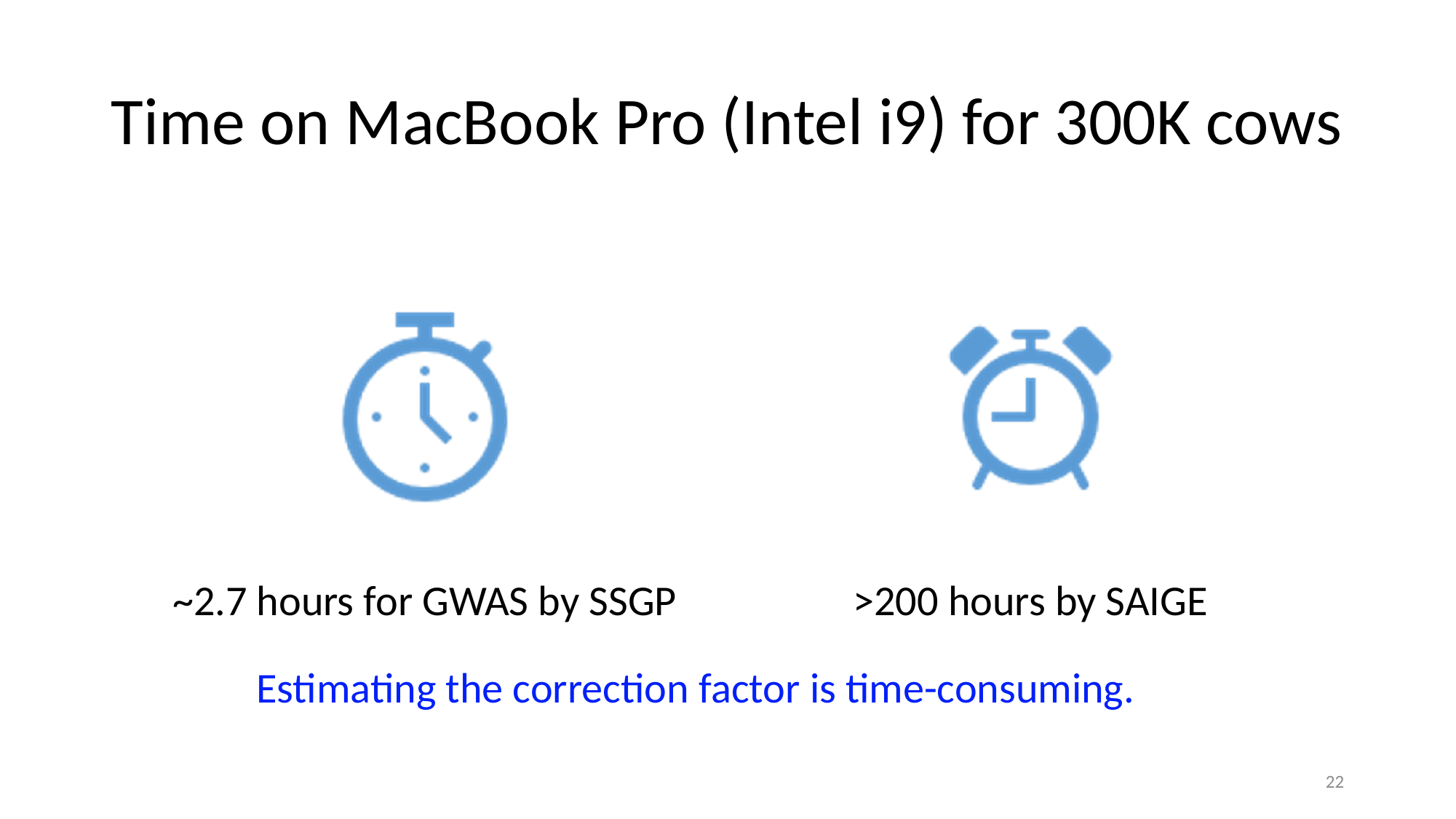

# Time on MacBook Pro (Intel i9) for 300K cows
~2.7 hours for GWAS by SSGP
>200 hours by SAIGE
Estimating the correction factor is time-consuming.
22